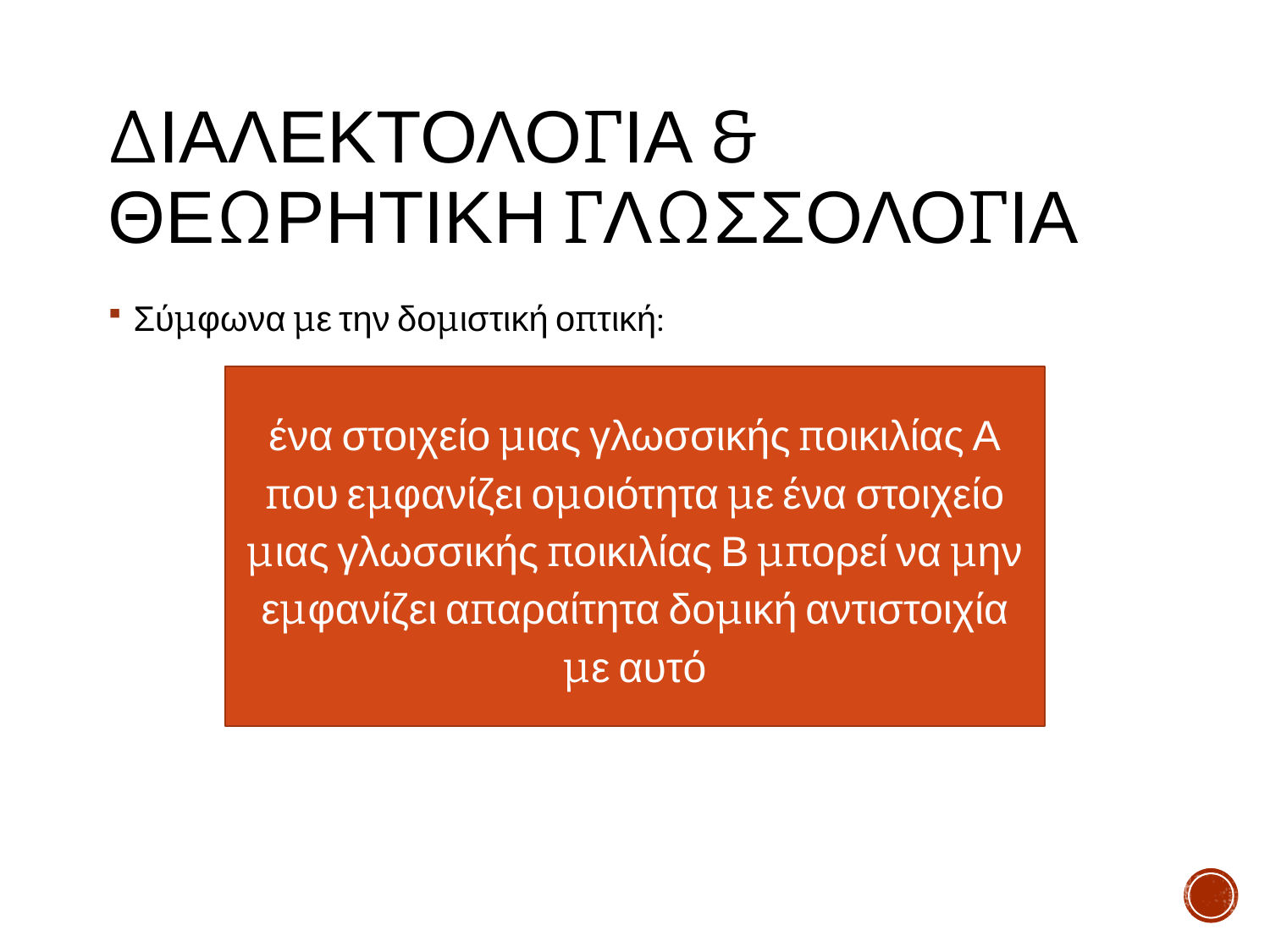

# Διαλεκτολογια & θεωρητικη γλωσσολογια
Σύμφωνα με την δομιστική οπτική:
ένα στοιχείο μιας γλωσσικής ποικιλίας Α που εμφανίζει ομοιότητα με ένα στοιχείο μιας γλωσσικής ποικιλίας Β μπορεί να μην εμφανίζει απαραίτητα δομική αντιστοιχία με αυτό